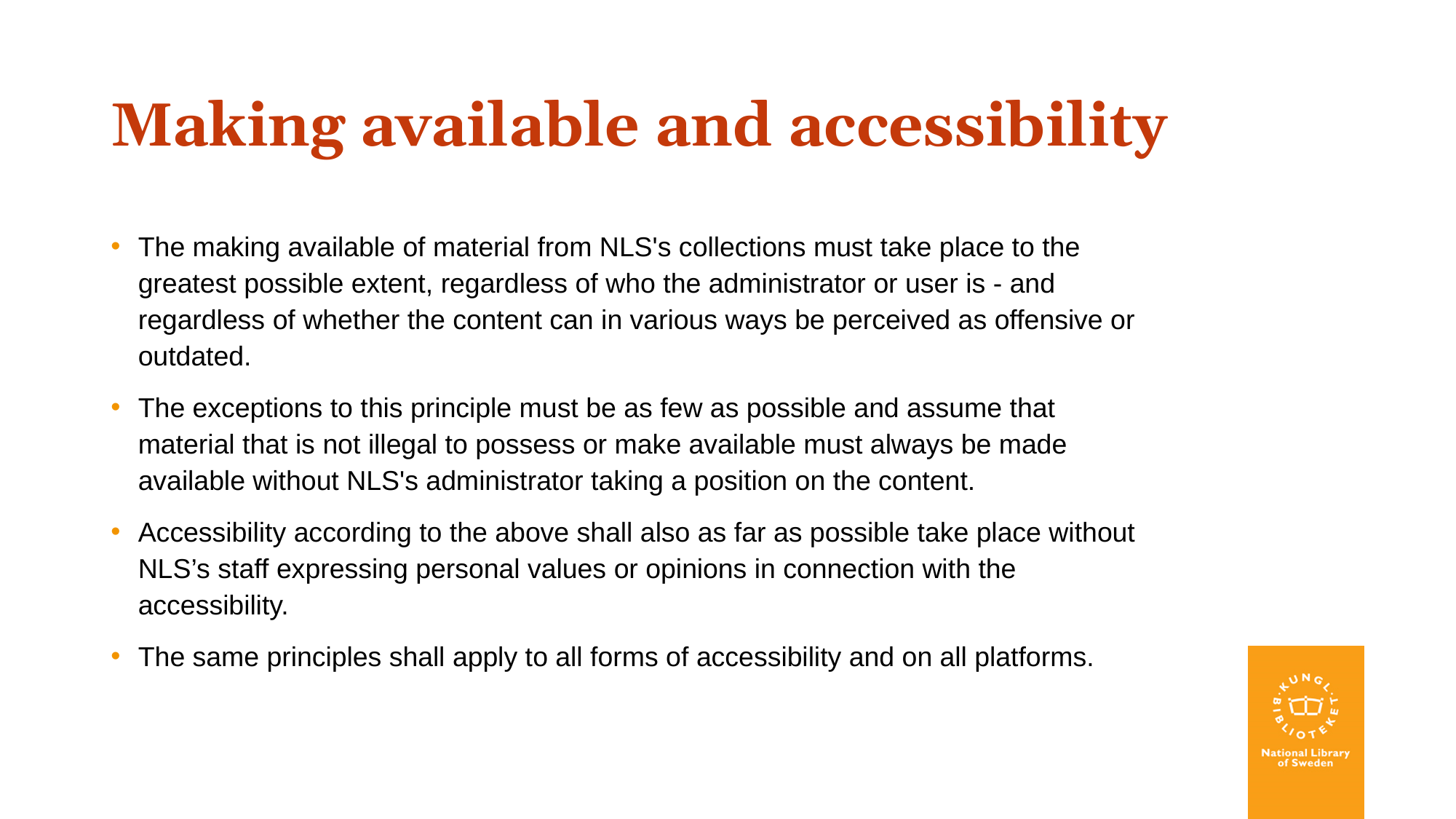

# Making available and accessibility
The making available of material from NLS's collections must take place to the greatest possible extent, regardless of who the administrator or user is - and regardless of whether the content can in various ways be perceived as offensive or outdated.
The exceptions to this principle must be as few as possible and assume that material that is not illegal to possess or make available must always be made available without NLS's administrator taking a position on the content.
Accessibility according to the above shall also as far as possible take place without NLS’s staff expressing personal values ​​or opinions in connection with the accessibility.
The same principles shall apply to all forms of accessibility and on all platforms.